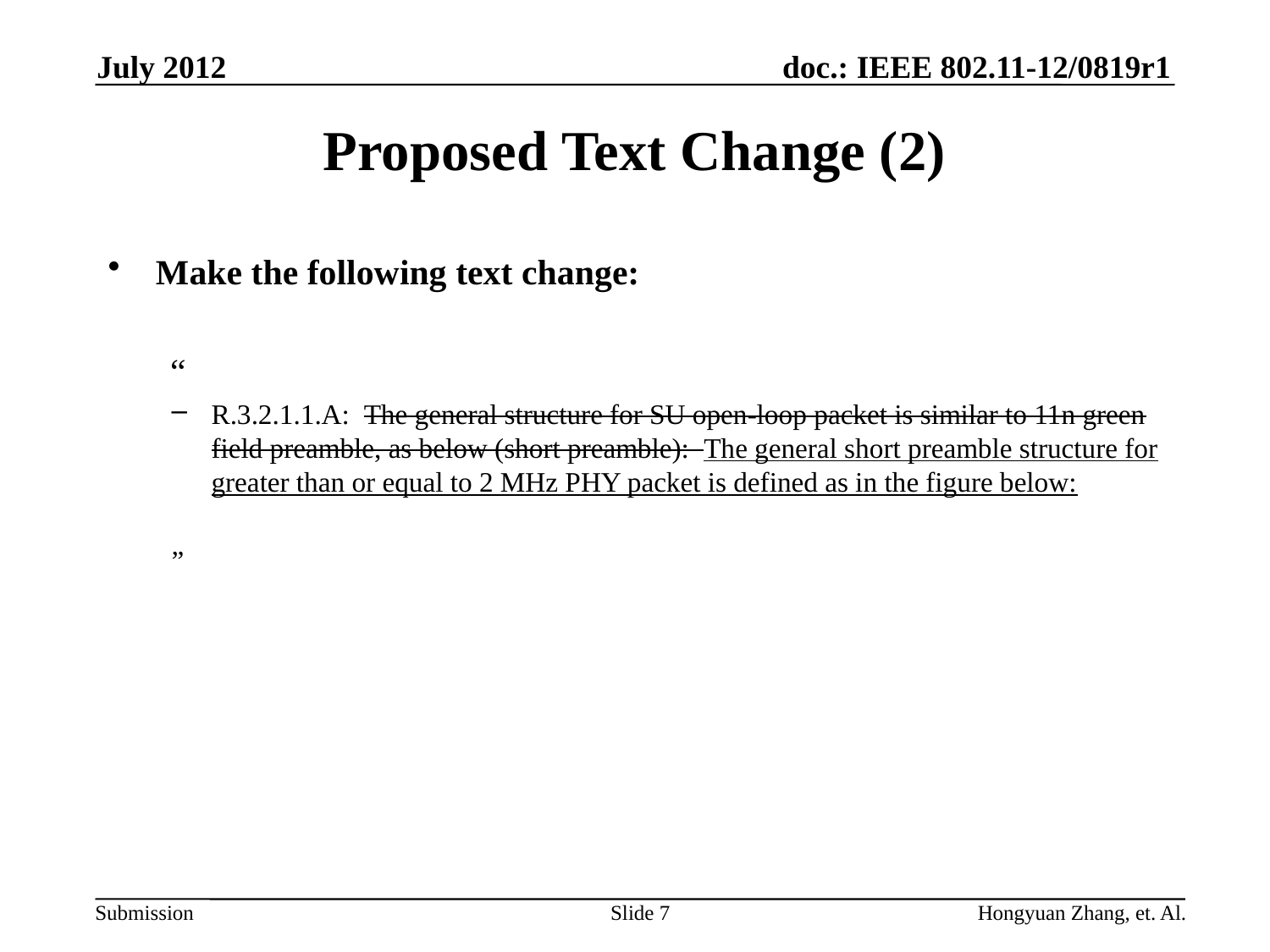

July 2012
# Proposed Text Change (2)
Make the following text change:

       “
R.3.2.1.1.A:  The general structure for SU open-loop packet is similar to 11n green field preamble, as below (short preamble):  The general short preamble structure for greater than or equal to 2 MHz PHY packet is defined as in the figure below:

”

Slide 7
Hongyuan Zhang, et. Al.